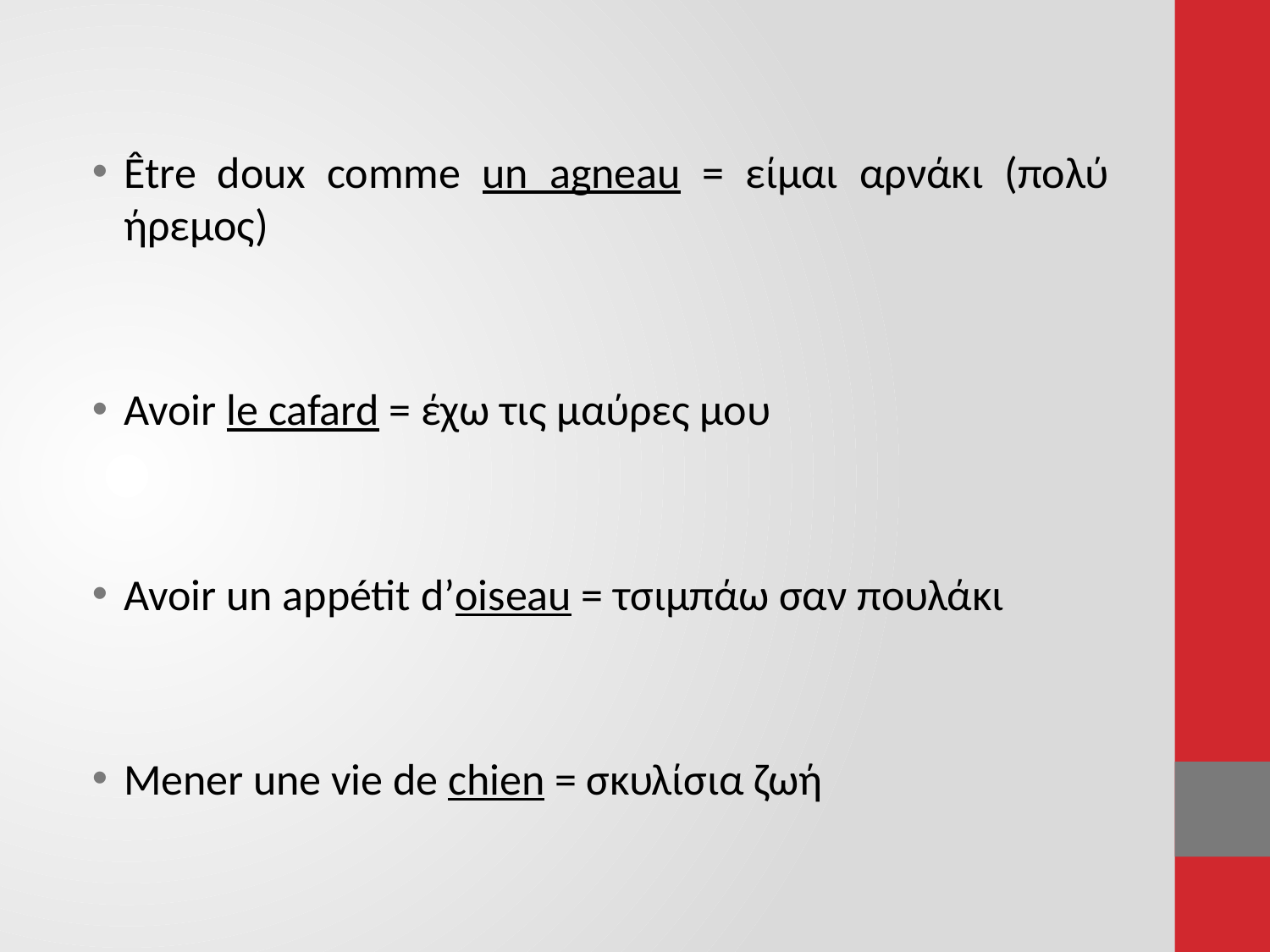

#
Être doux comme un agneau = είμαι αρνάκι (πολύ ήρεμος)

Avoir le cafard = έχω τις μαύρες μου

Avoir un appétit d’oiseau = τσιμπάω σαν πουλάκι

Mener une vie de chien = σκυλίσια ζωή